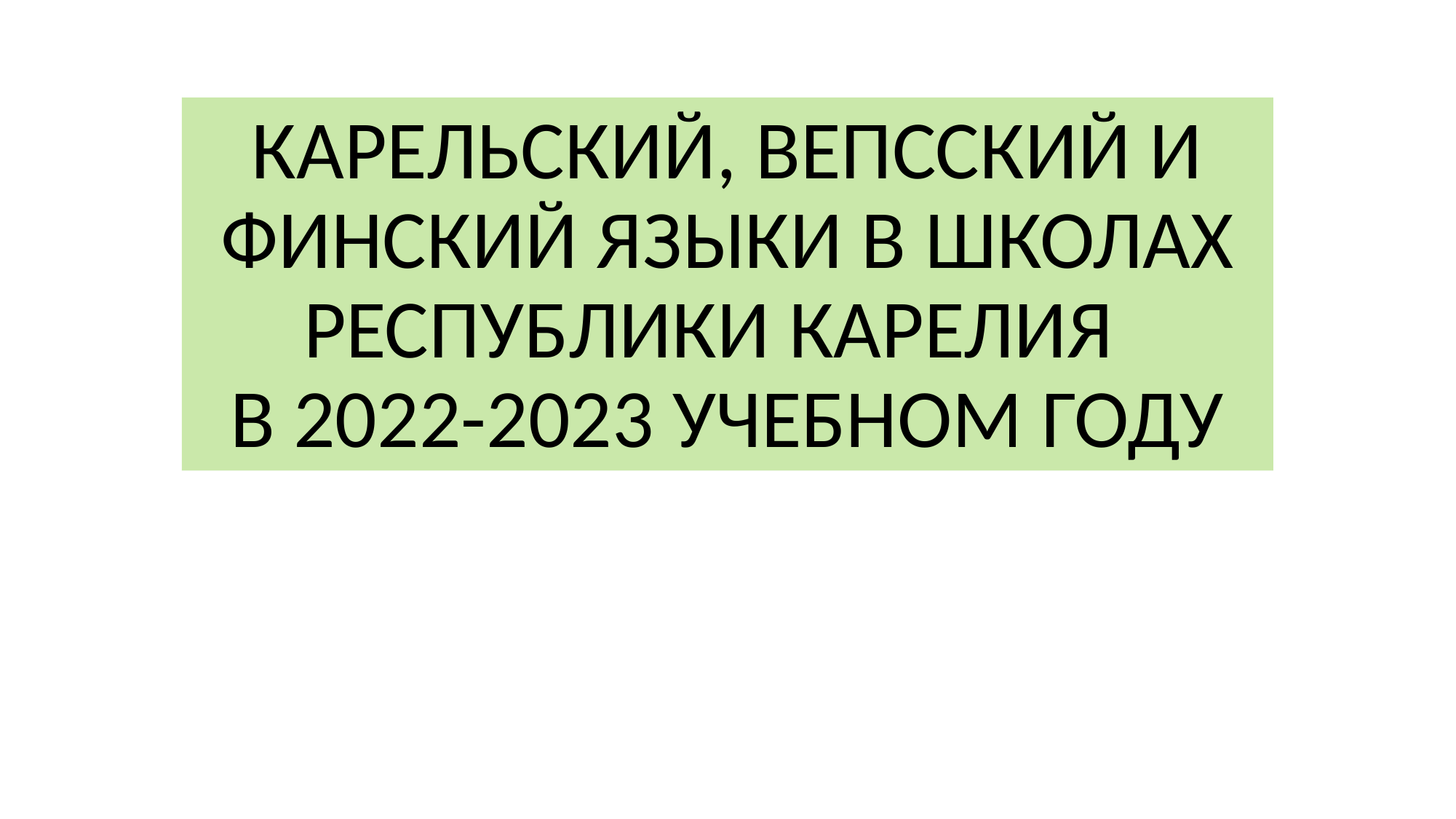

# КАРЕЛЬСКИЙ, ВЕПССКИЙ И ФИНСКИЙ ЯЗЫКИ В ШКОЛАХ РЕСПУБЛИКИ КАРЕЛИЯ В 2022-2023 УЧЕБНОМ ГОДУ